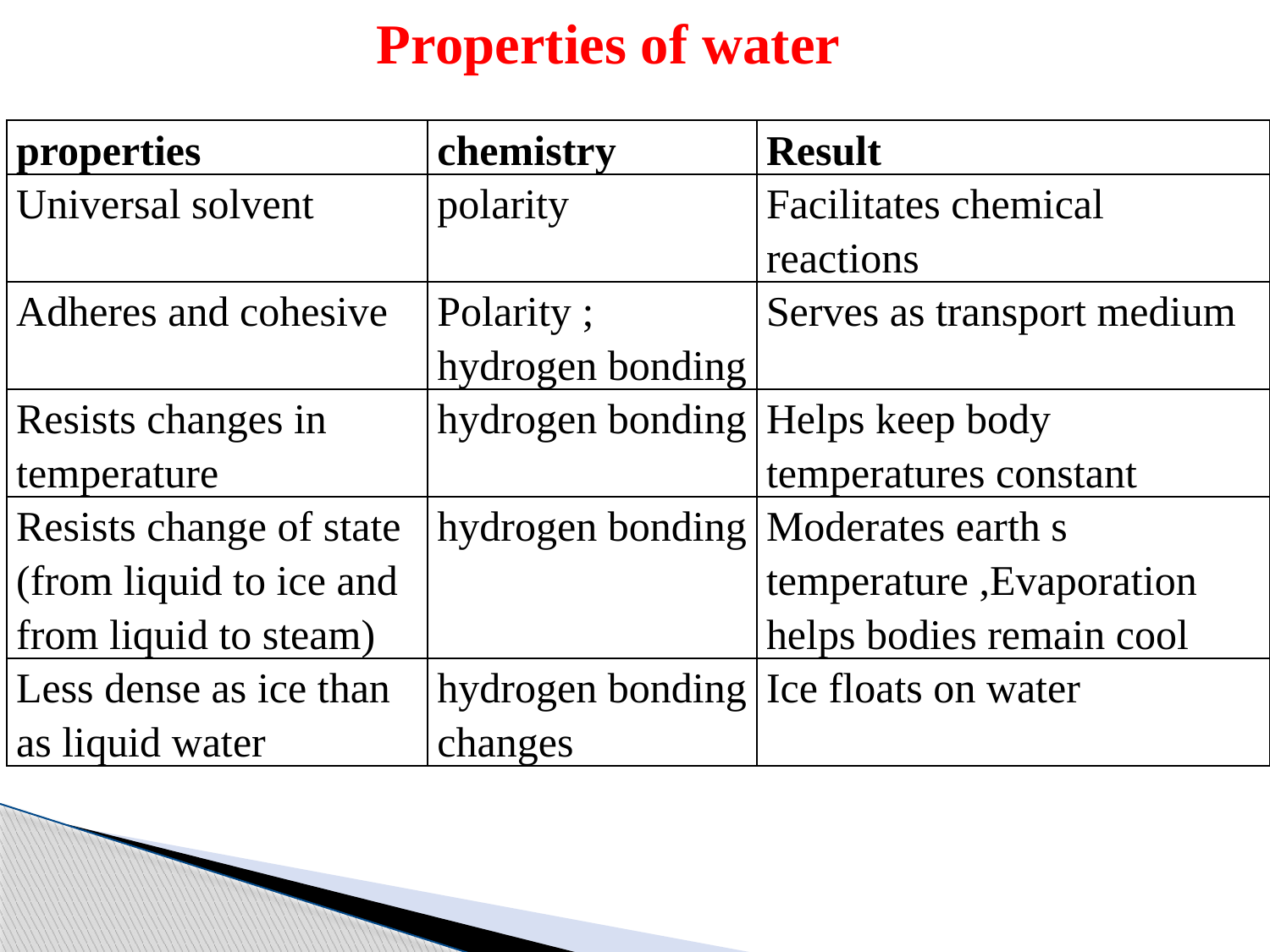

Properties of water

| properties | chemistry | Result |
| --- | --- | --- |
| Universal solvent | polarity | Facilitates chemical reactions |
| Adheres and cohesive | Polarity ; hydrogen bonding | Serves as transport medium |
| Resists changes in temperature | hydrogen bonding | Helps keep body temperatures constant |
| Resists change of state (from liquid to ice and from liquid to steam) | hydrogen bonding | Moderates earth s temperature ,Evaporation helps bodies remain cool |
| Less dense as ice than as liquid water | hydrogen bonding changes | Ice floats on water |